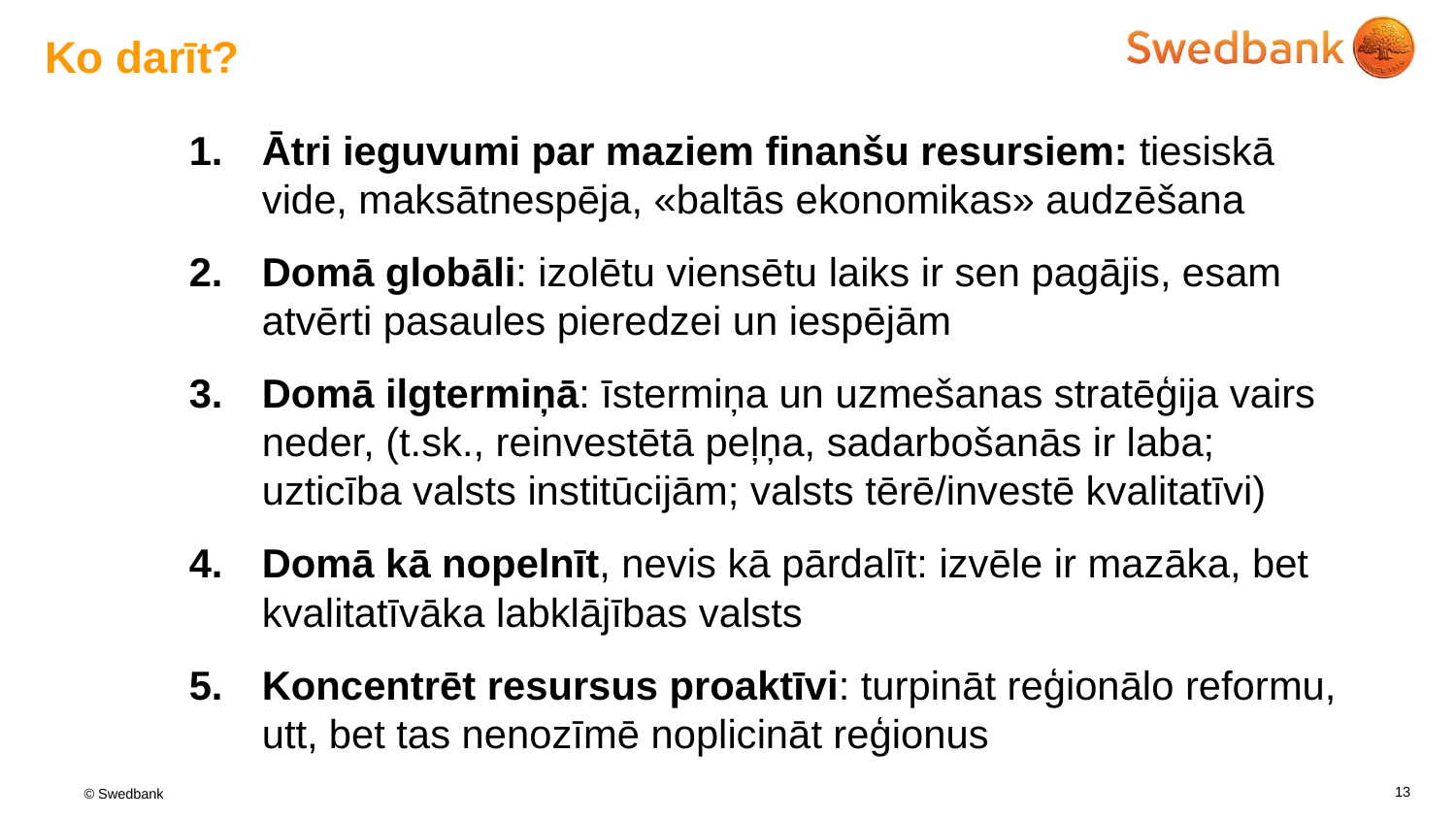

# Ko darīt?
Ātri ieguvumi par maziem finanšu resursiem: tiesiskā vide, maksātnespēja, «baltās ekonomikas» audzēšana
Domā globāli: izolētu viensētu laiks ir sen pagājis, esam atvērti pasaules pieredzei un iespējām
Domā ilgtermiņā: īstermiņa un uzmešanas stratēģija vairs neder, (t.sk., reinvestētā peļņa, sadarbošanās ir laba; uzticība valsts institūcijām; valsts tērē/investē kvalitatīvi)
Domā kā nopelnīt, nevis kā pārdalīt: izvēle ir mazāka, bet kvalitatīvāka labklājības valsts
Koncentrēt resursus proaktīvi: turpināt reģionālo reformu, utt, bet tas nenozīmē noplicināt reģionus

13